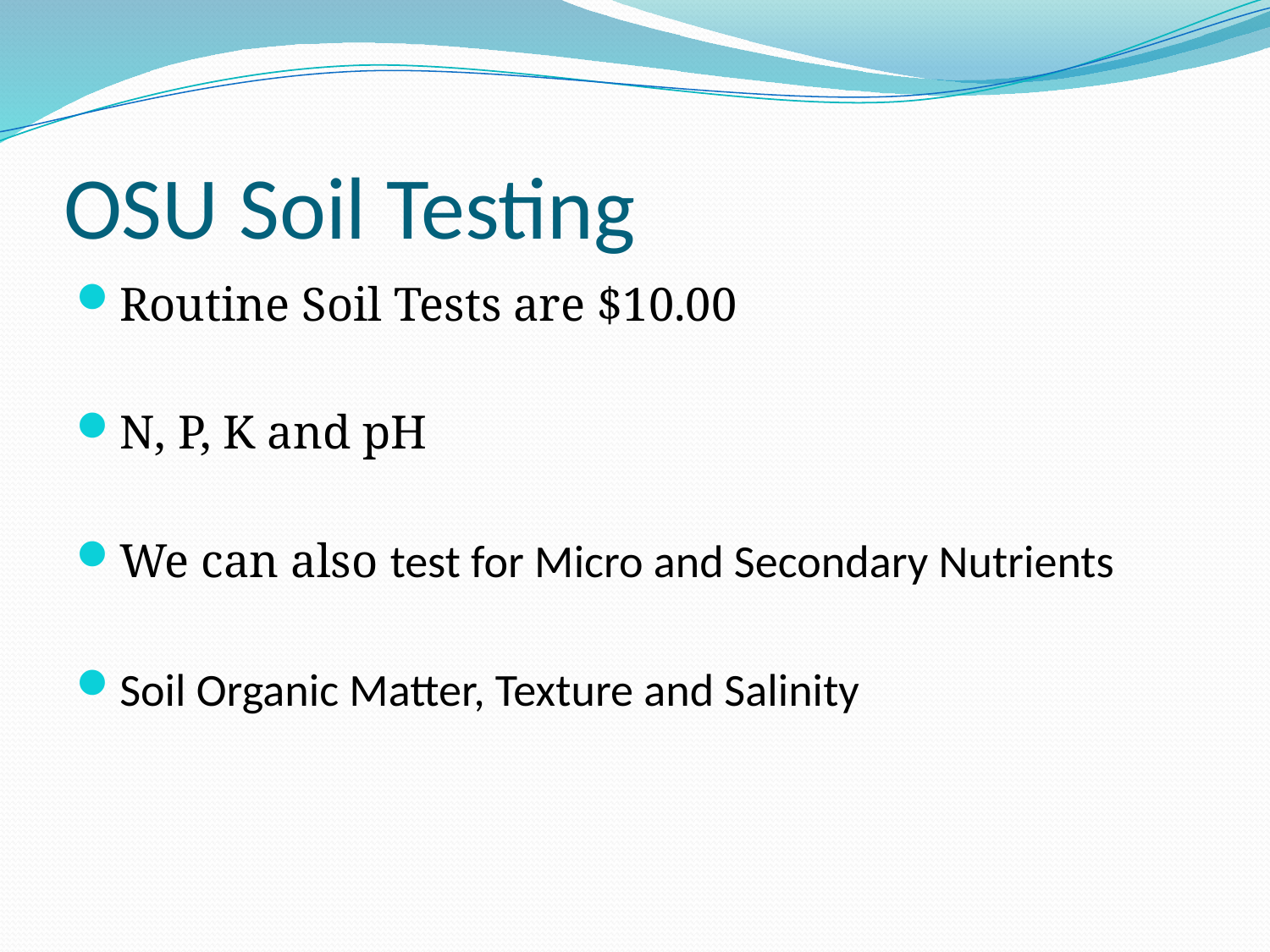

# OSU Soil Testing
Routine Soil Tests are $10.00

N, P, K and pH

We can also test for Micro and Secondary Nutrients

Soil Organic Matter, Texture and Salinity